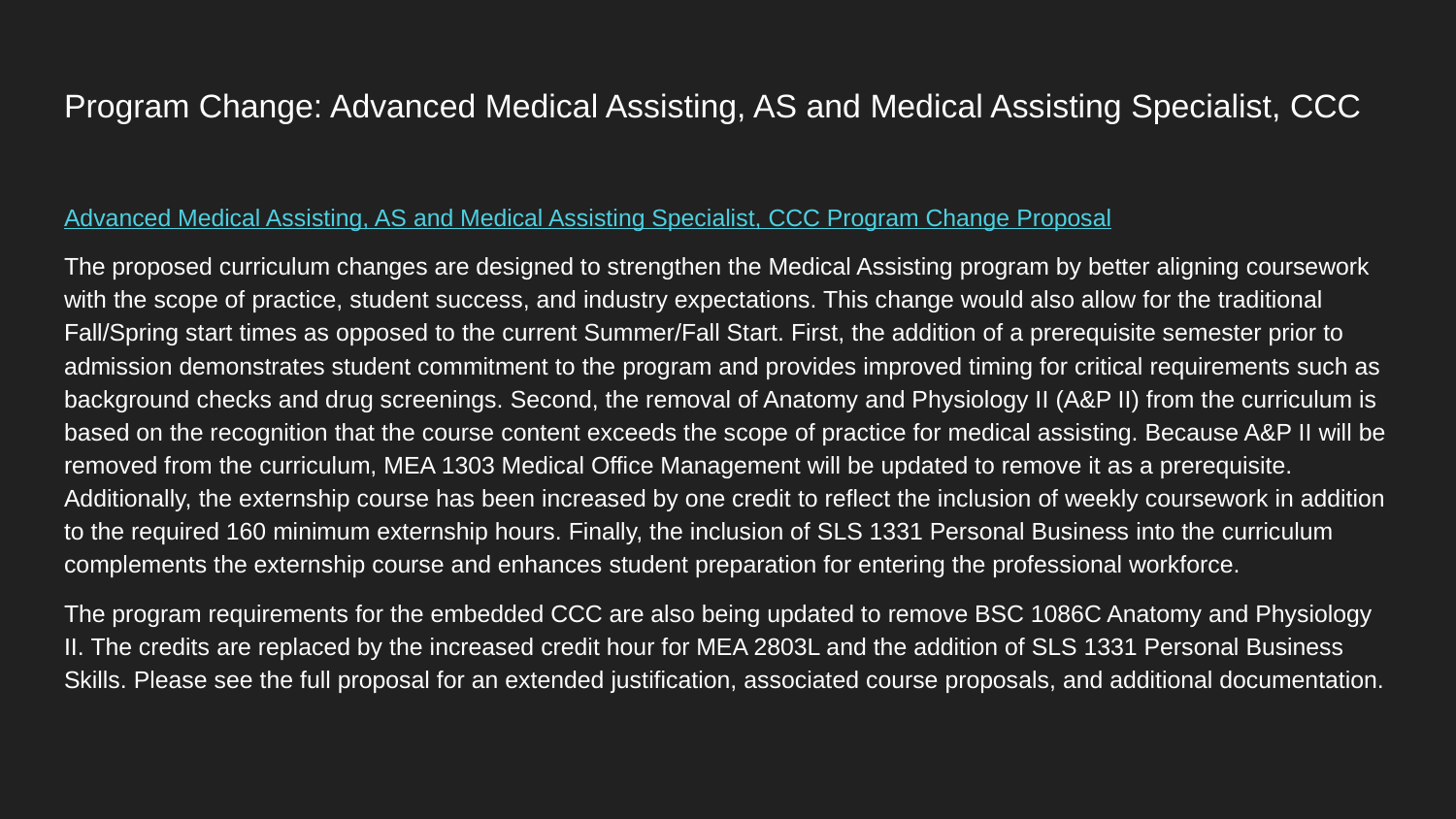

# Program Change: Advanced Medical Assisting, AS and Medical Assisting Specialist, CCC

Advanced Medical Assisting, AS and Medical Assisting Specialist, CCC Program Change Proposal
The proposed curriculum changes are designed to strengthen the Medical Assisting program by better aligning coursework with the scope of practice, student success, and industry expectations. This change would also allow for the traditional Fall/Spring start times as opposed to the current Summer/Fall Start. First, the addition of a prerequisite semester prior to admission demonstrates student commitment to the program and provides improved timing for critical requirements such as background checks and drug screenings. Second, the removal of Anatomy and Physiology II (A&P II) from the curriculum is based on the recognition that the course content exceeds the scope of practice for medical assisting. Because A&P II will be removed from the curriculum, MEA 1303 Medical Office Management will be updated to remove it as a prerequisite. Additionally, the externship course has been increased by one credit to reflect the inclusion of weekly coursework in addition to the required 160 minimum externship hours. Finally, the inclusion of SLS 1331 Personal Business into the curriculum complements the externship course and enhances student preparation for entering the professional workforce.
The program requirements for the embedded CCC are also being updated to remove BSC 1086C Anatomy and Physiology II. The credits are replaced by the increased credit hour for MEA 2803L and the addition of SLS 1331 Personal Business Skills. Please see the full proposal for an extended justification, associated course proposals, and additional documentation.